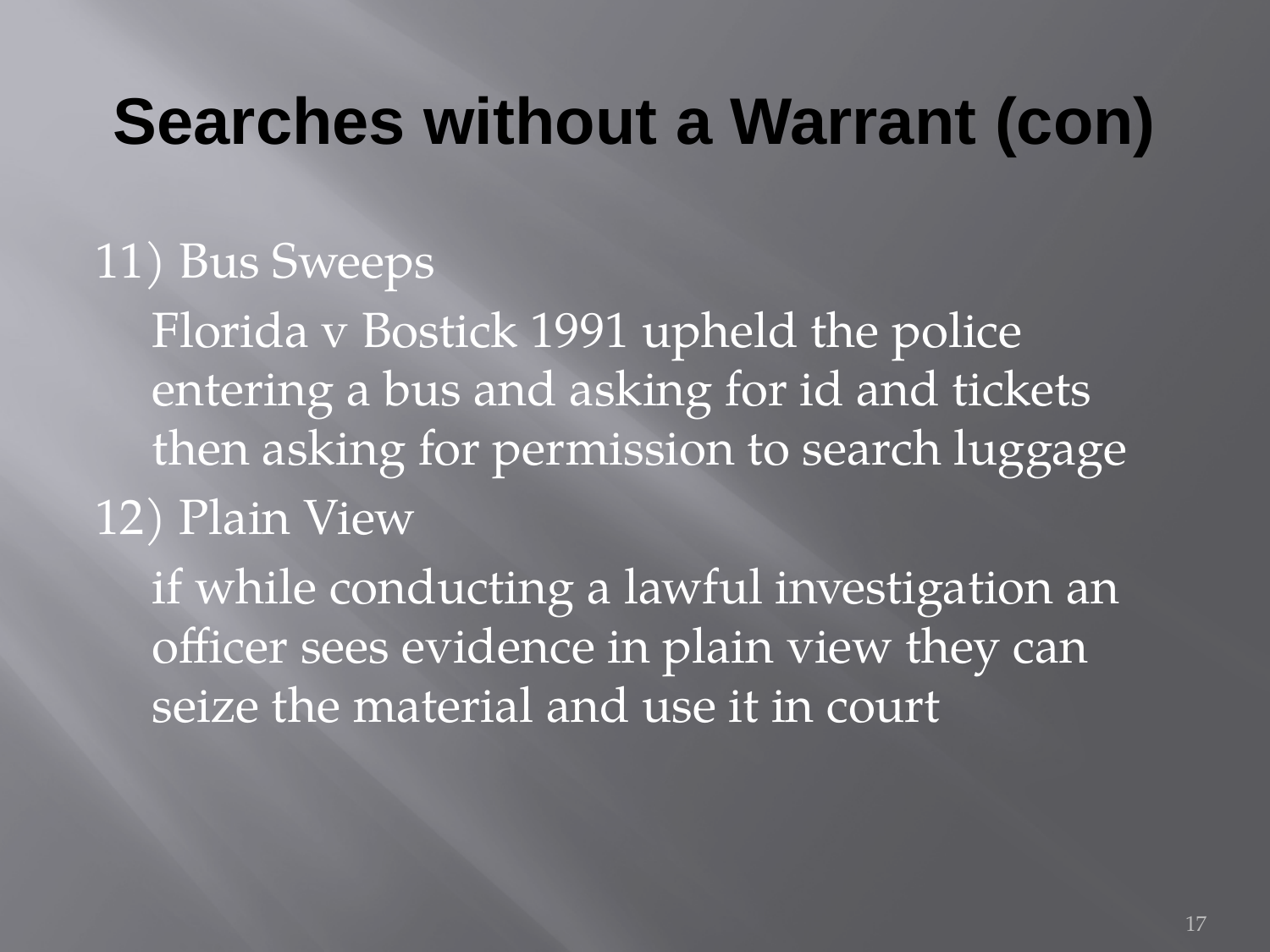

# Searches without a Warrant (con)
11) Bus Sweeps
	Florida v Bostick 1991 upheld the police entering a bus and asking for id and tickets then asking for permission to search luggage
12) Plain View
	if while conducting a lawful investigation an officer sees evidence in plain view they can seize the material and use it in court

17